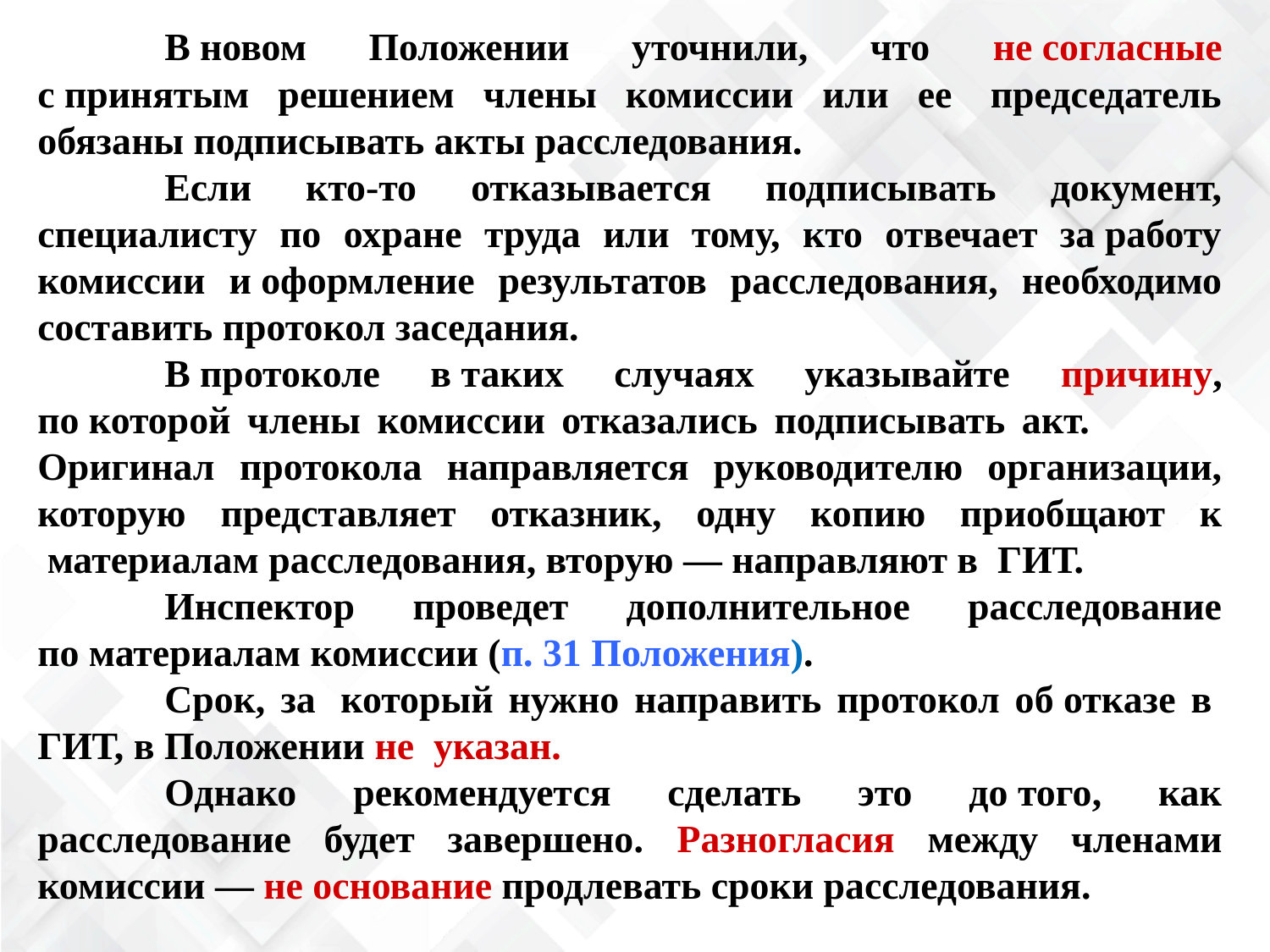

В новом Положении уточнили, что не согласные с принятым решением члены комиссии или ее  председатель обязаны подписывать акты расследования.
	Если кто-то отказывается подписывать документ, специалисту по охране труда или тому, кто отвечает за работу комиссии и оформление результатов расследования, необходимо составить протокол заседания.
	В протоколе в таких случаях указывайте причину, по которой члены комиссии отказались подписывать акт. 	Оригинал протокола направляется руководителю организации, которую представляет отказник, одну копию приобщают к  материалам расследования, вторую — направляют в  ГИТ.
	Инспектор проведет дополнительное расследование по материалам комиссии (п. 31 Положения).
	Срок, за  который нужно направить протокол об отказе в  ГИТ, в Положении не  указан.
	Однако рекомендуется сделать это до того, как расследование будет завершено. Разногласия между членами комиссии — не основание продлевать сроки расследования.